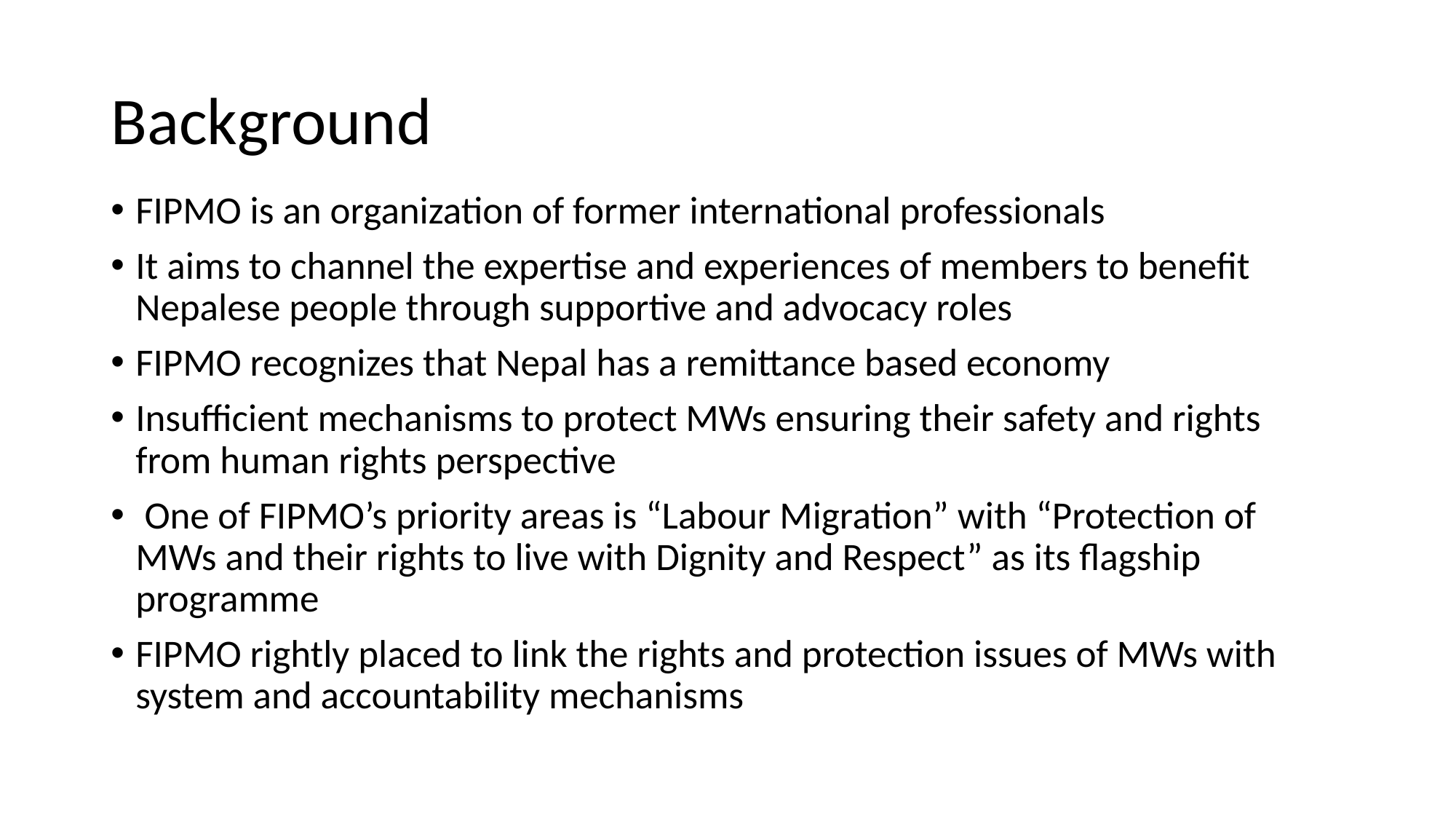

# Background
FIPMO is an organization of former international professionals
It aims to channel the expertise and experiences of members to benefit Nepalese people through supportive and advocacy roles
FIPMO recognizes that Nepal has a remittance based economy
Insufficient mechanisms to protect MWs ensuring their safety and rights from human rights perspective
 One of FIPMO’s priority areas is “Labour Migration” with “Protection of MWs and their rights to live with Dignity and Respect” as its flagship programme
FIPMO rightly placed to link the rights and protection issues of MWs with system and accountability mechanisms